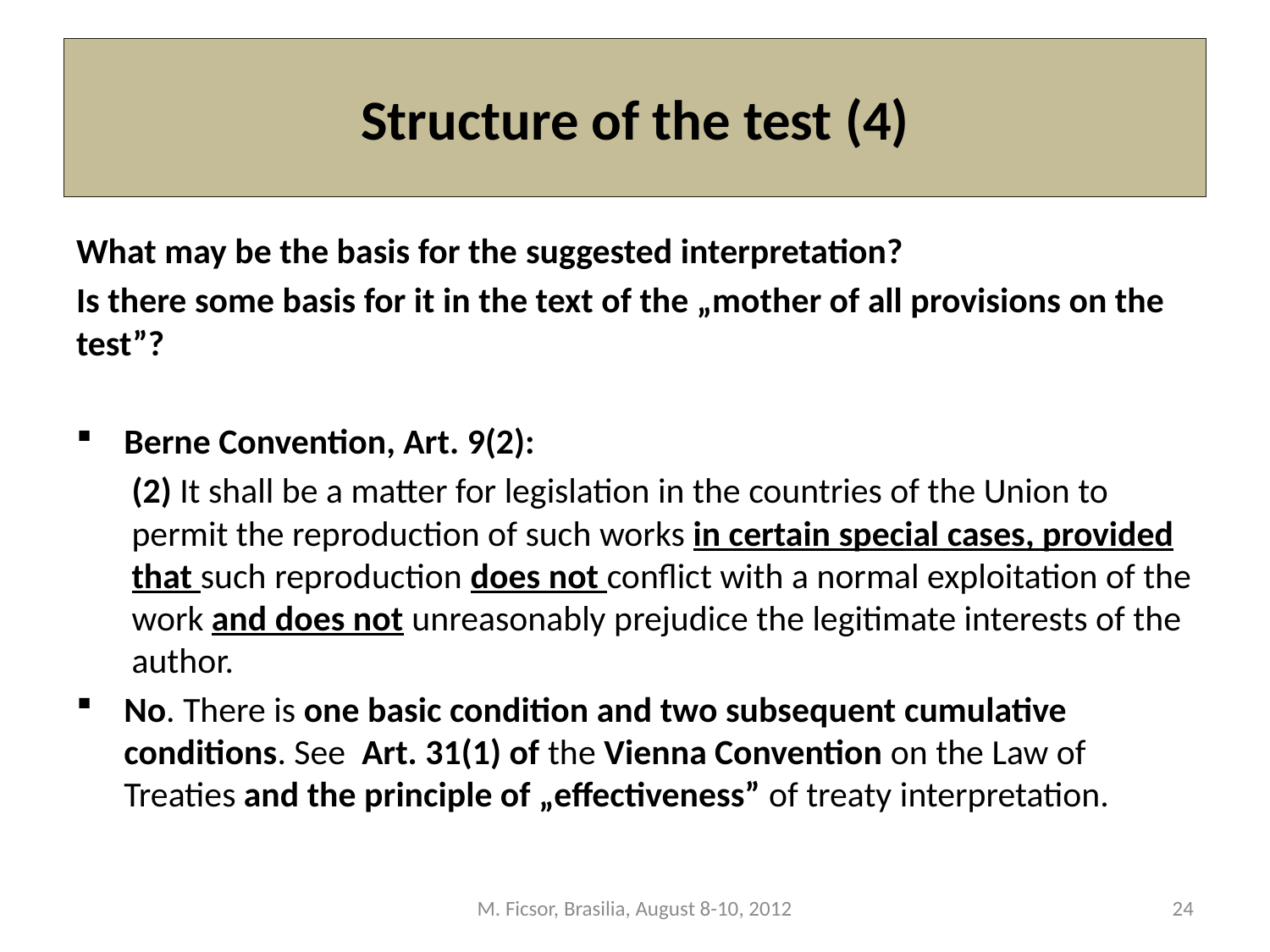

# Structure of the test (4)
What may be the basis for the suggested interpretation?
Is there some basis for it in the text of the „mother of all provisions on the test”?

Berne Convention, Art. 9(2):
(2) It shall be a matter for legislation in the countries of the Union to permit the reproduction of such works in certain special cases, provided that such reproduction does not conflict with a normal exploitation of the work and does not unreasonably prejudice the legitimate interests of the author.
No. There is one basic condition and two subsequent cumulative conditions. See  Art. 31(1) of the Vienna Convention on the Law of Treaties and the principle of „effectiveness” of treaty interpretation.
M. Ficsor, Brasilia, August 8-10, 2012
24